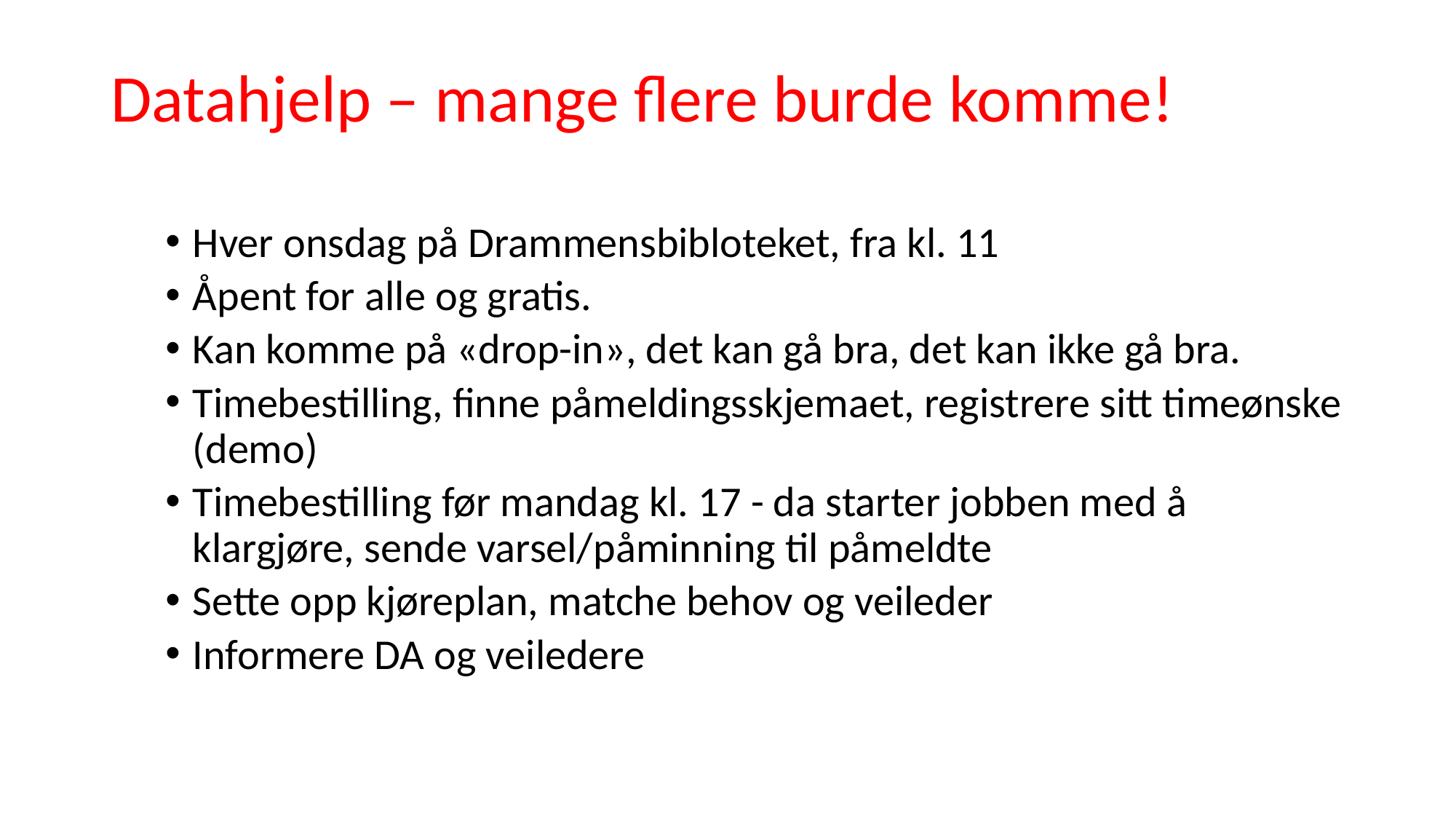

# Datahjelp – mange flere burde komme!

Hver onsdag på Drammensbibloteket, fra kl. 11
Åpent for alle og gratis.
Kan komme på «drop-in», det kan gå bra, det kan ikke gå bra.
Timebestilling, finne påmeldingsskjemaet, registrere sitt timeønske (demo)
Timebestilling før mandag kl. 17 - da starter jobben med å klargjøre, sende varsel/påminning til påmeldte
Sette opp kjøreplan, matche behov og veileder
Informere DA og veiledere